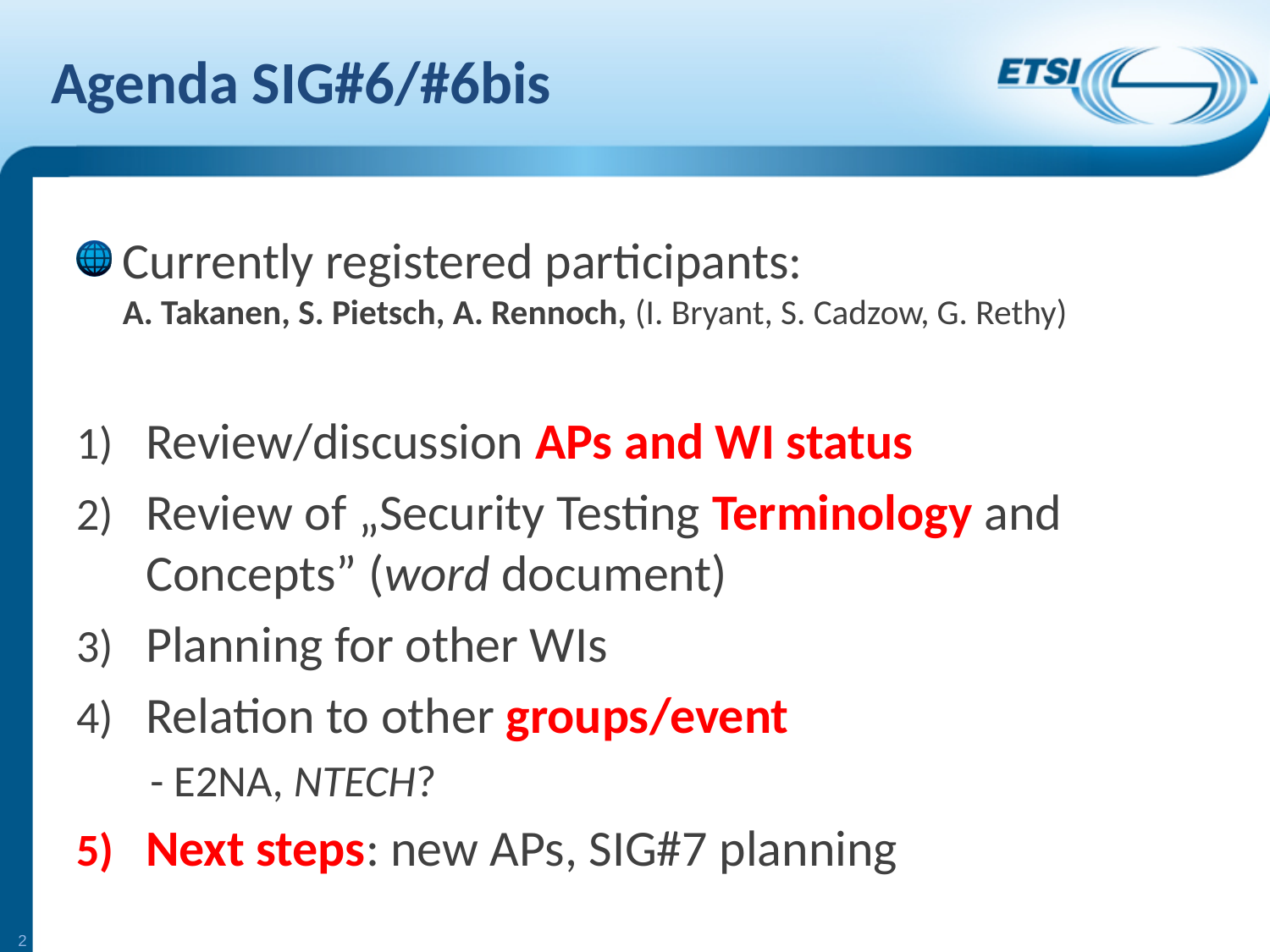

# Agenda SIG#6/#6bis
Currently registered participants:
A. Takanen, S. Pietsch, A. Rennoch, (I. Bryant, S. Cadzow, G. Rethy)

Review/discussion APs and WI status
Review of „Security Testing Terminology and Concepts” (word document)
Planning for other WIs
Relation to other groups/event
  - E2NA, NTECH?
Next steps: new APs, SIG#7 planning
2